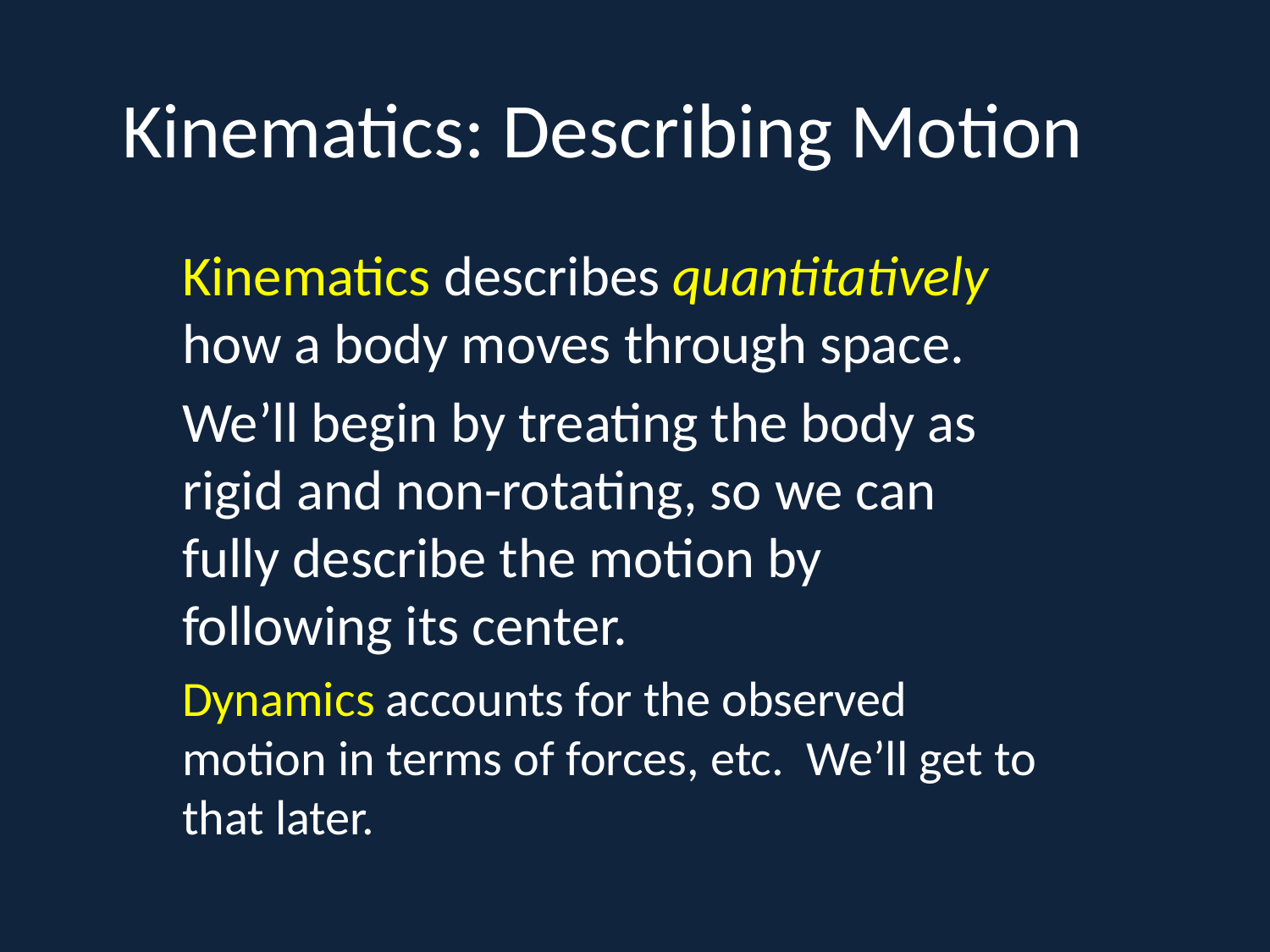

# Kinematics: Describing Motion
Kinematics describes quantitatively how a body moves through space.
We’ll begin by treating the body as rigid and non-rotating, so we can fully describe the motion by following its center.
Dynamics accounts for the observed motion in terms of forces, etc.  We’ll get to that later.